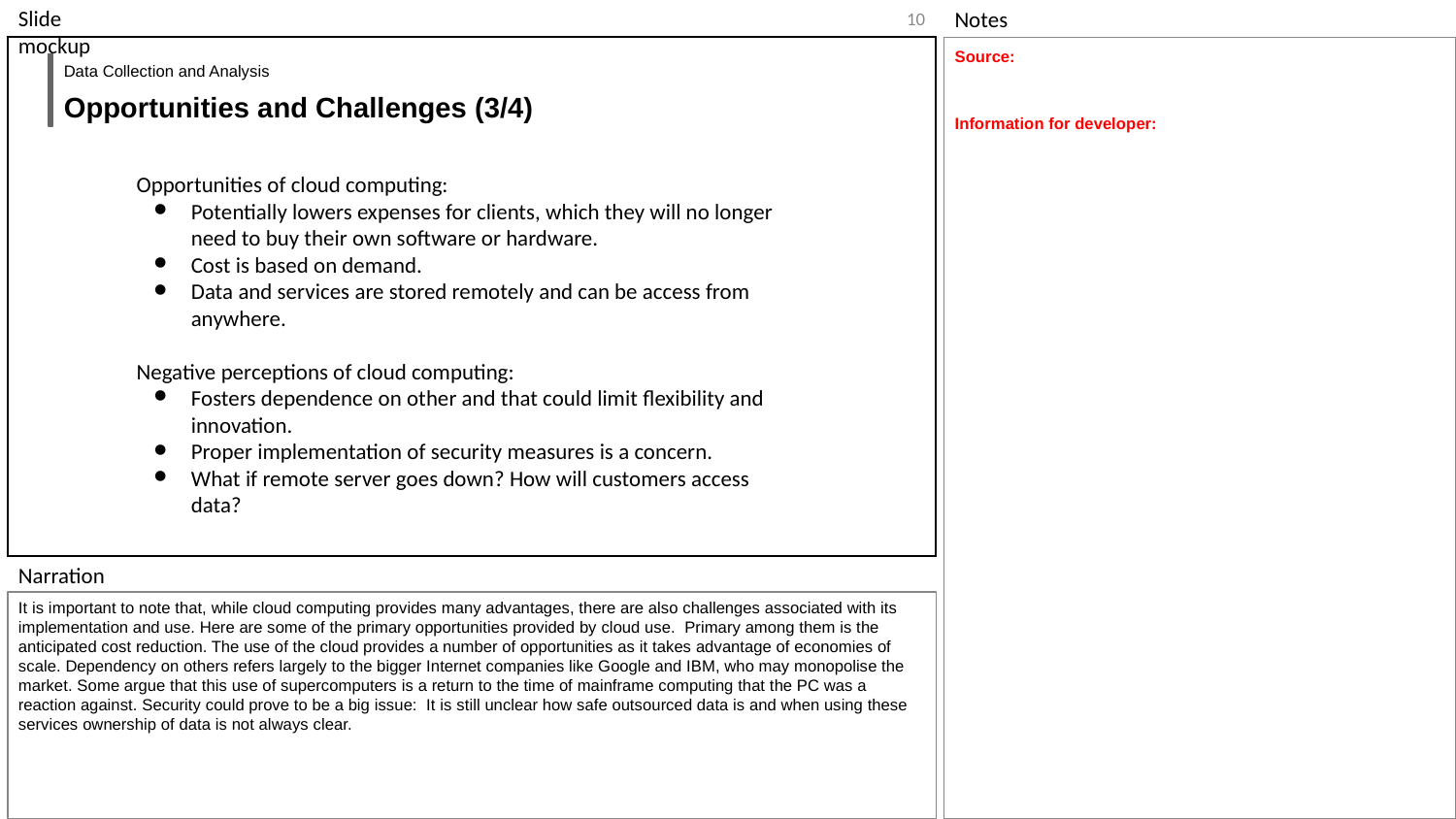

10
Source:

Information for developer:

Data Collection and Analysis

Opportunities and Challenges (3/4)
Opportunities of cloud computing:
Potentially lowers expenses for clients, which they will no longer need to buy their own software or hardware.
Cost is based on demand.
Data and services are stored remotely and can be access from anywhere.

Negative perceptions of cloud computing:
Fosters dependence on other and that could limit flexibility and innovation.
Proper implementation of security measures is a concern.
What if remote server goes down? How will customers access data?
It is important to note that, while cloud computing provides many advantages, there are also challenges associated with its implementation and use. Here are some of the primary opportunities provided by cloud use.  Primary among them is the anticipated cost reduction. The use of the cloud provides a number of opportunities as it takes advantage of economies of scale. Dependency on others refers largely to the bigger Internet companies like Google and IBM, who may monopolise the market. Some argue that this use of supercomputers is a return to the time of mainframe computing that the PC was a reaction against. Security could prove to be a big issue:  It is still unclear how safe outsourced data is and when using these services ownership of data is not always clear.